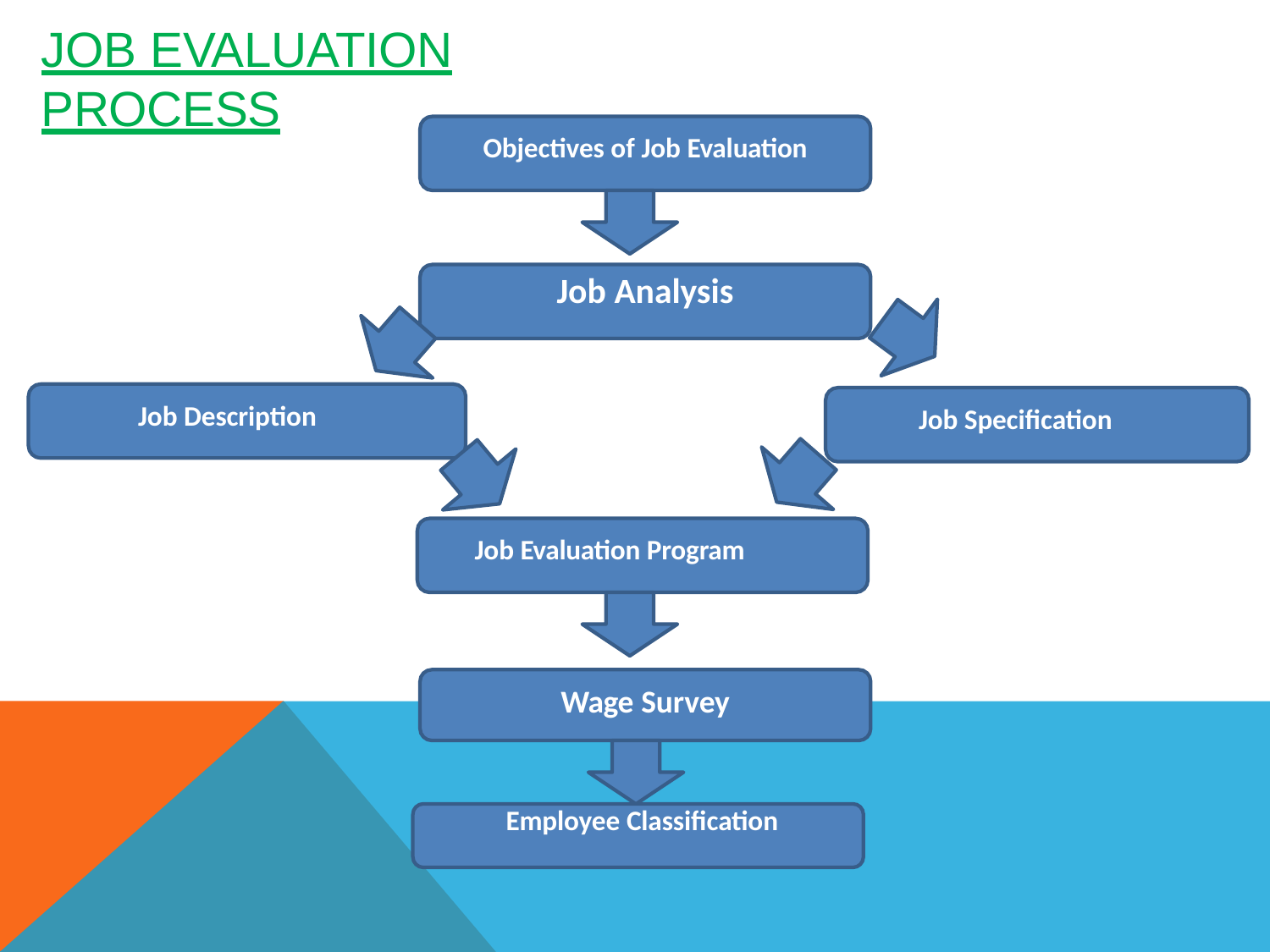

# Job Evaluation Process

Objectives of Job Evaluation

Job Analysis

Job Description
Job Specification

Job Evaluation Program

Wage Survey

Employee Classification